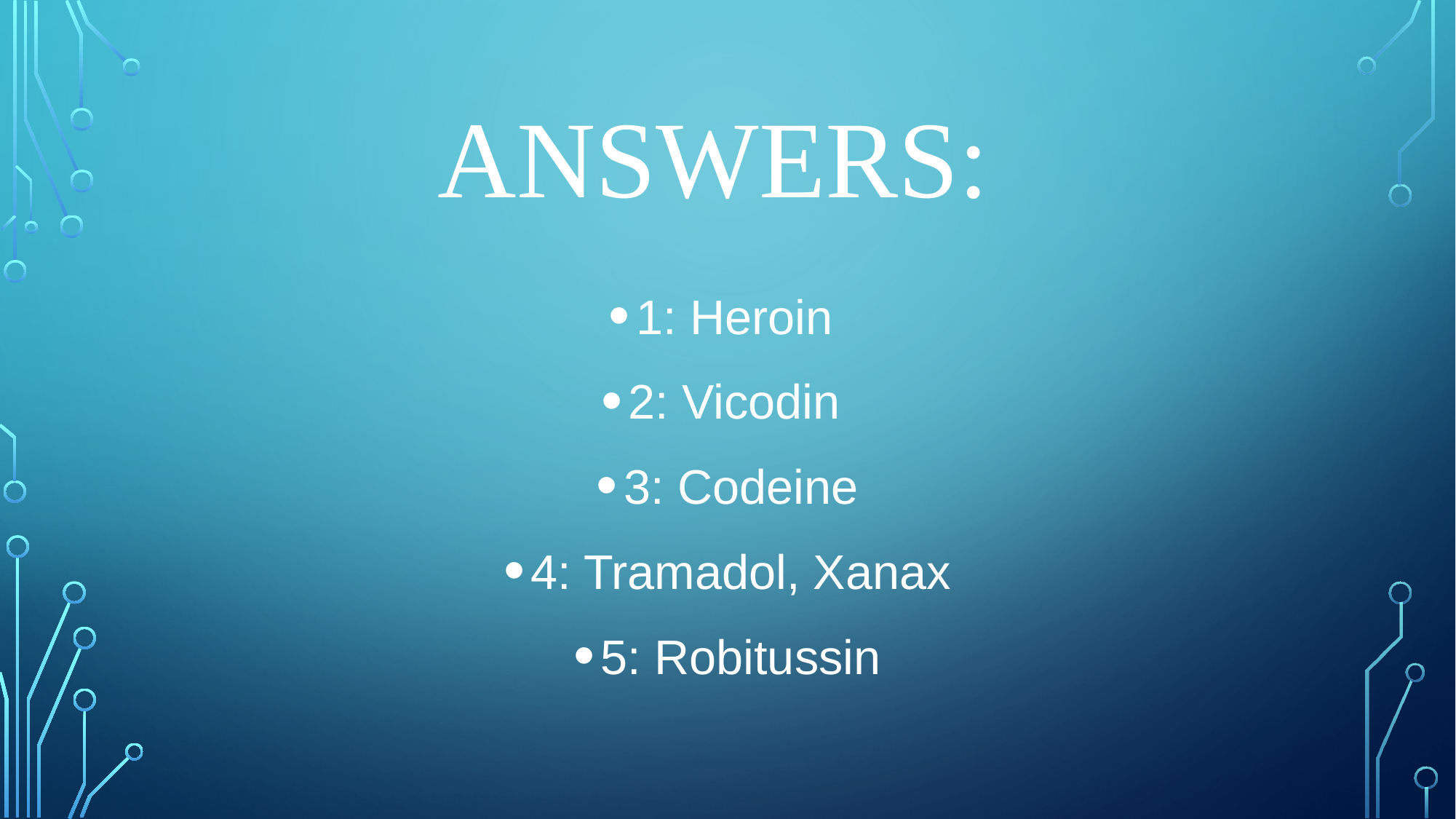

# Answers:
1: Heroin
2: Vicodin
3: Codeine
4: Tramadol, Xanax
5: Robitussin